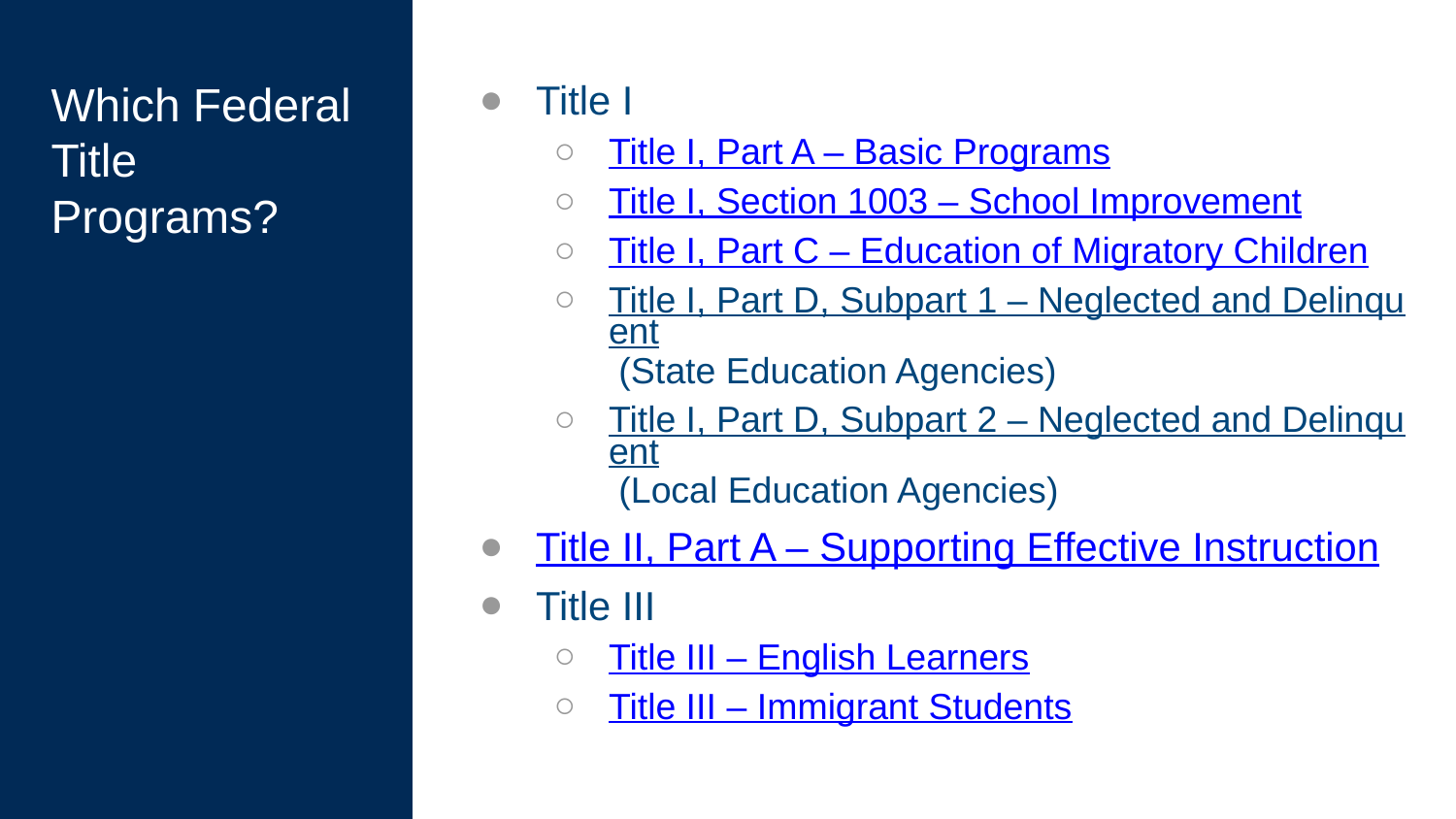

# Which Federal Title Programs?
Title I
Title I, Part A – Basic Programs
Title I, Section 1003 – School Improvement
Title I, Part C – Education of Migratory Children
Title I, Part D, Subpart 1 – Neglected and Delinquent (State Education Agencies)
Title I, Part D, Subpart 2 – Neglected and Delinquent (Local Education Agencies)
Title II, Part A – Supporting Effective Instruction
Title III
Title III – English Learners
Title III – Immigrant Students